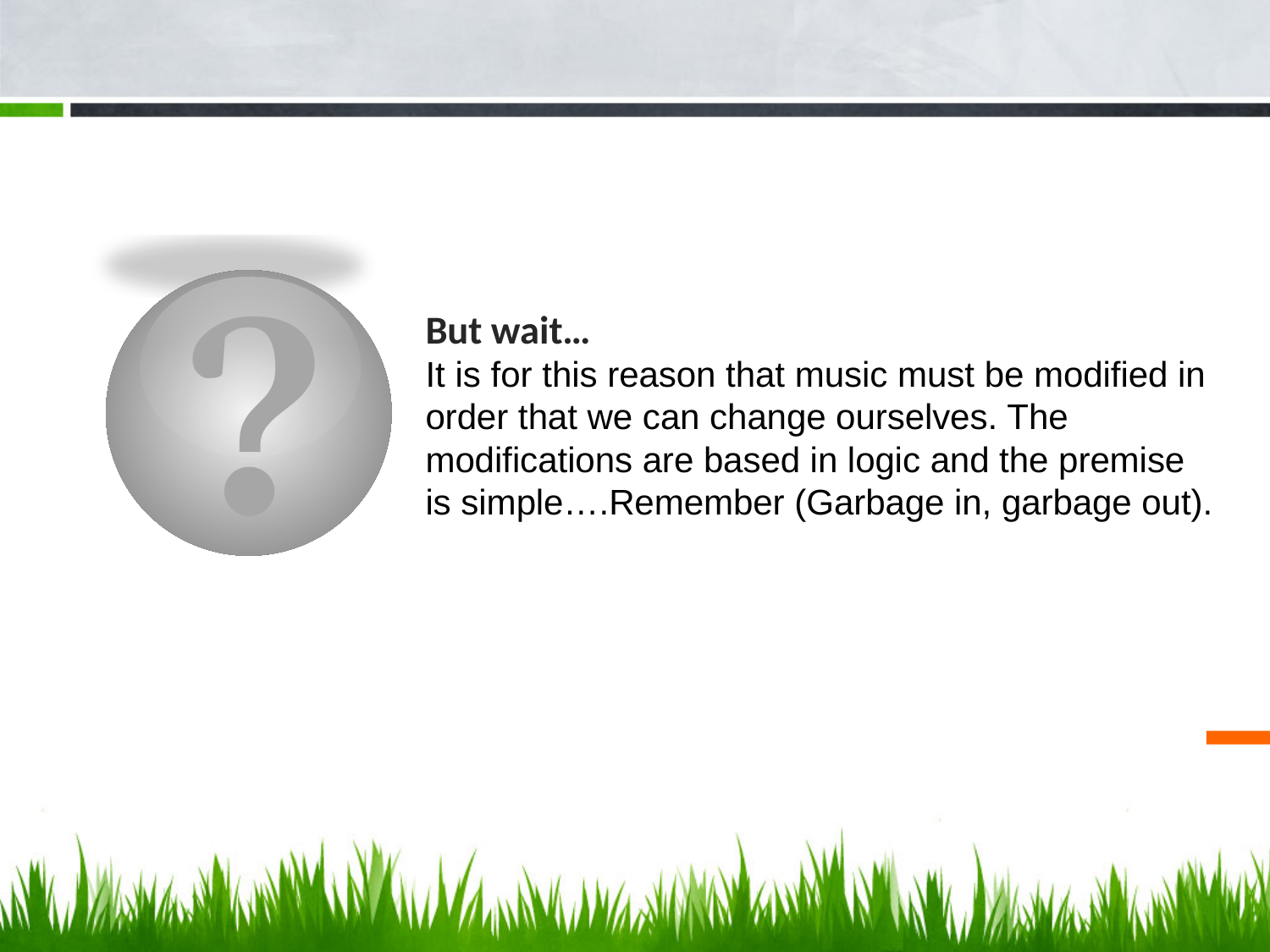

?

# But wait… It is for this reason that music must be modified in order that we can change ourselves. The modifications are based in logic and the premise is simple….Remember (Garbage in, garbage out).